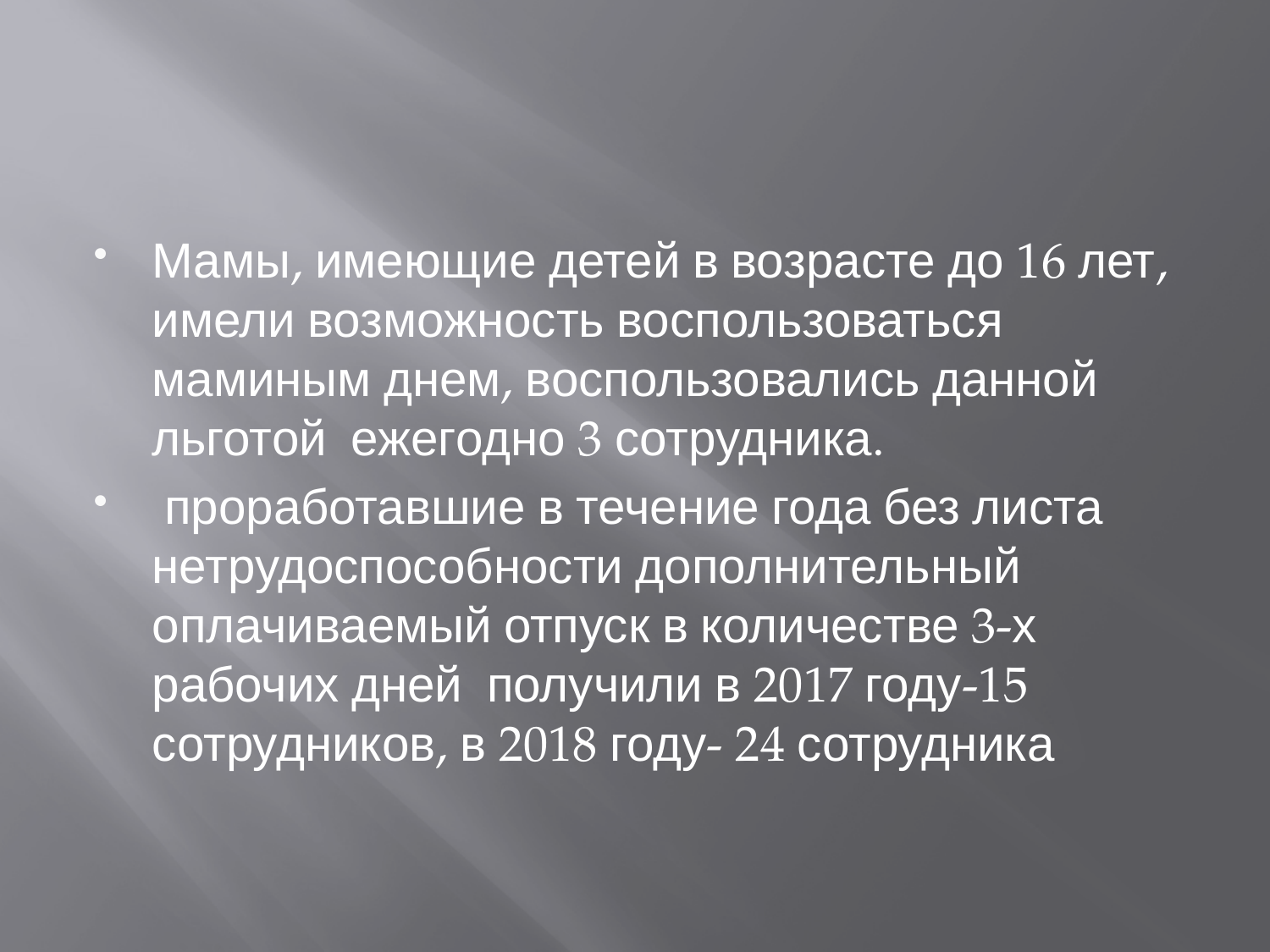

Мамы, имеющие детей в возрасте до 16 лет, имели возможность воспользоваться маминым днем, воспользовались данной льготой  ежегодно 3 сотрудника.
 проработавшие в течение года без листа нетрудоспособности дополнительный оплачиваемый отпуск в количестве 3-х рабочих дней  получили в 2017 году-15 сотрудников, в 2018 году- 24 сотрудника